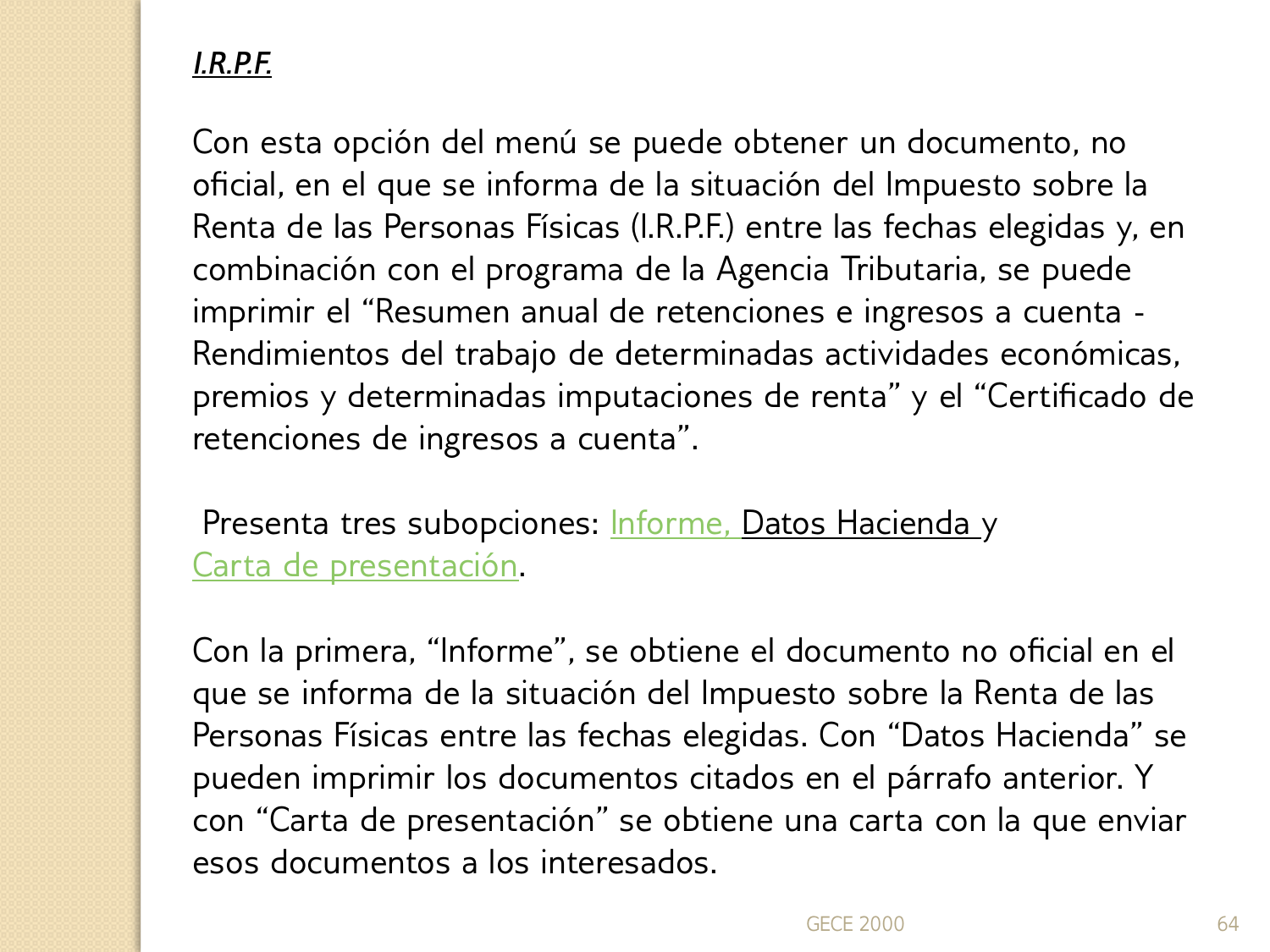

I.R.P.F.

Con esta opción del menú se puede obtener un documento, no oficial, en el que se informa de la situación del Impuesto sobre la Renta de las Personas Físicas (I.R.P.F.) entre las fechas elegidas y, en combinación con el programa de la Agencia Tributaria, se puede imprimir el “Resumen anual de retenciones e ingresos a cuenta - Rendimientos del trabajo de determinadas actividades económicas, premios y determinadas imputaciones de renta” y el “Certificado de retenciones de ingresos a cuenta”.

 Presenta tres subopciones: Informe, Datos Hacienda y Carta de presentación.

Con la primera, “Informe”, se obtiene el documento no oficial en el que se informa de la situación del Impuesto sobre la Renta de las Personas Físicas entre las fechas elegidas. Con “Datos Hacienda” se pueden imprimir los documentos citados en el párrafo anterior. Y con “Carta de presentación” se obtiene una carta con la que enviar esos documentos a los interesados.
GECE 2000
64